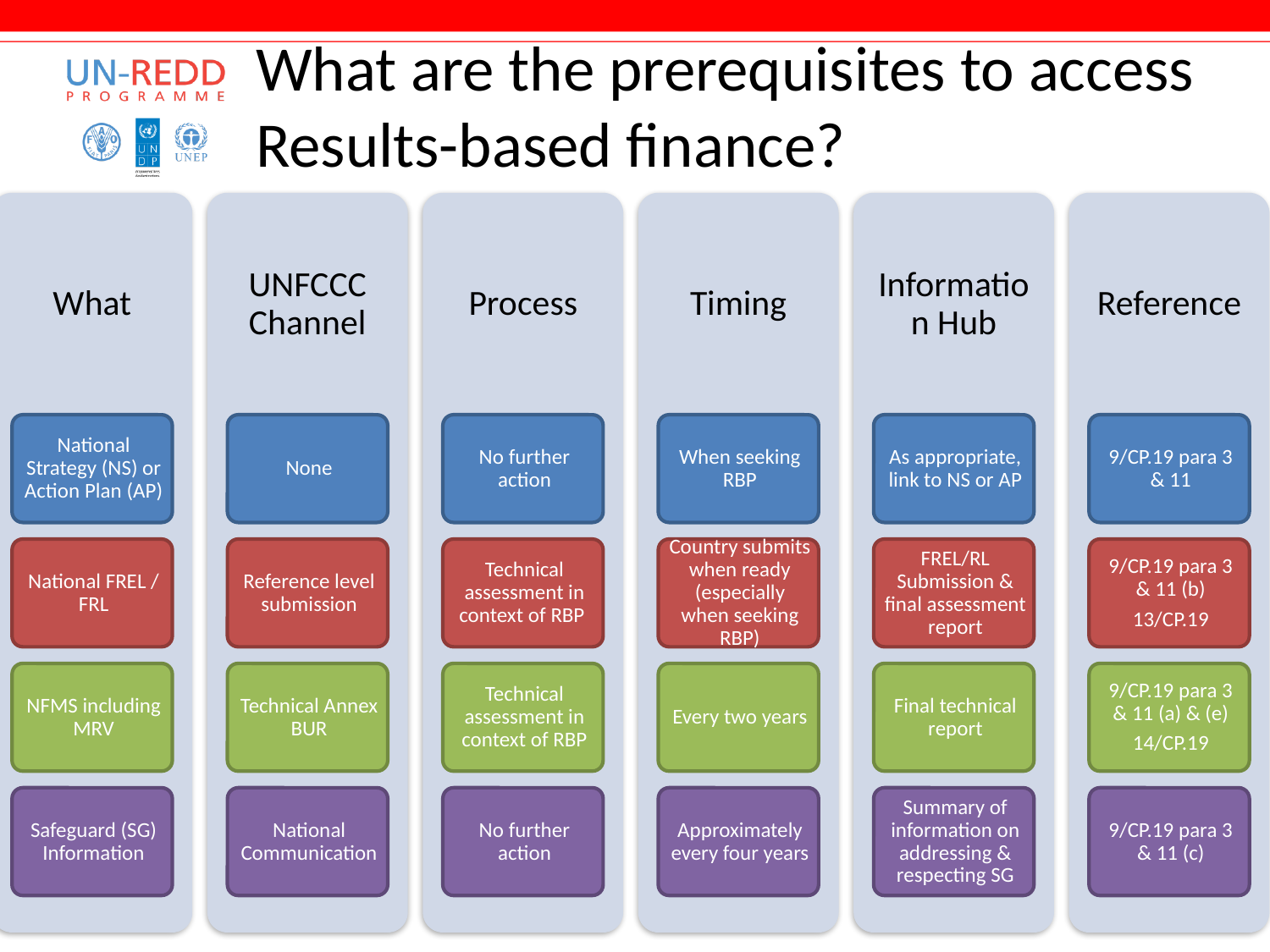

What are the prerequisites to access Results-based finance?
What
National Strategy (NS) or Action Plan (AP)
National FREL / FRL
NFMS including MRV
Safeguard (SG) Information
UNFCCC Channel
None
Reference level submission
Technical Annex BUR
National Communication
Process
No further action
Technical assessment in context of RBP
Technical assessment in context of RBP
No further action
Timing
When seeking RBP
Country submits when ready (especially when seeking RBP)
Every two years
Approximately every four years
Information Hub
As appropriate, link to NS or AP
FREL/RL Submission & final assessment report
Final technical report
Summary of information on addressing & respecting SG
Reference
9/CP.19 para 3 & 11
9/CP.19 para 3 & 11 (b)
13/CP.19
9/CP.19 para 3 & 11 (a) & (e)
14/CP.19
9/CP.19 para 3 & 11 (c)